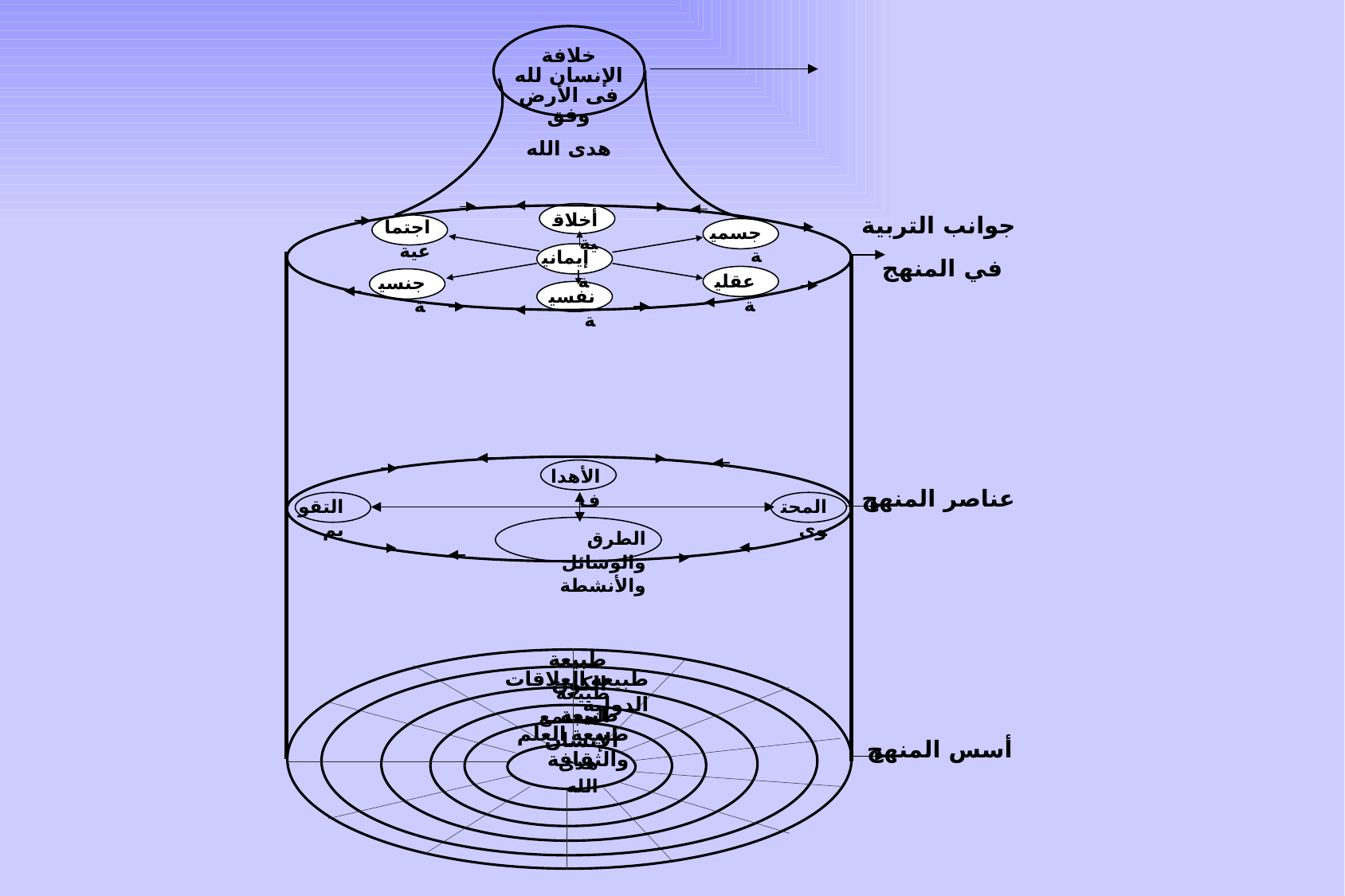

طبيعة الكون

طبيعة المجتمع
طبيعة العلم والثقافة
طبيعة العلاقات الدولية
هدى الله
طبيعة الإنسان
الأهداف
التقويم
المحتوى
الطرق والوسائل والأنشطة

أخلاقية
اجتماعية
جسمية
إيمانية
عقلية
جنسية
نفسية

خلافة الإنسان لله
فى الأرض وفق
هدى الله
جوانب التربية
 في المنهج

عناصر المنهج

أسس المنهج